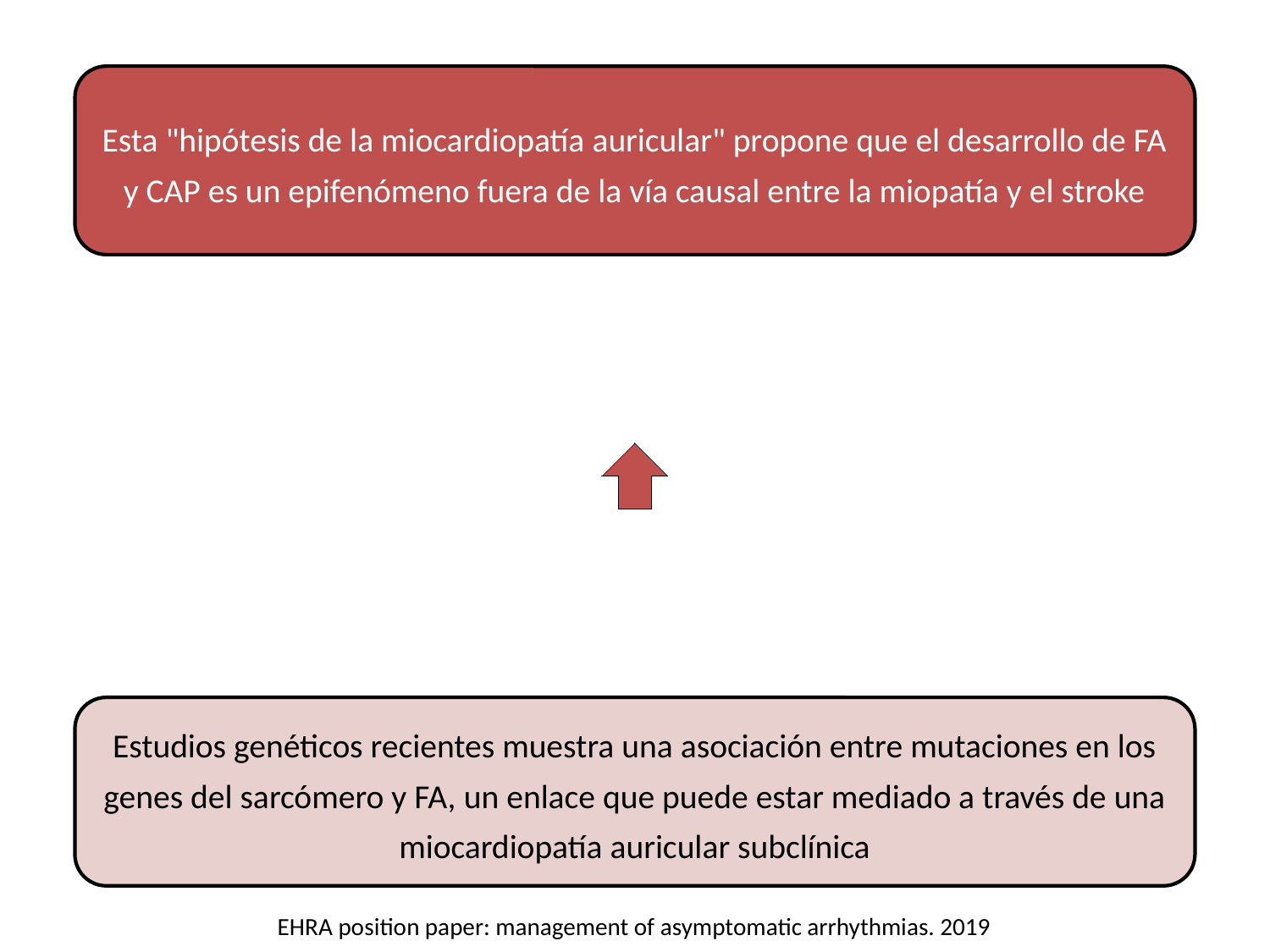

Esta "hipótesis de la miocardiopatía auricular" propone que el desarrollo de FA y CAP es un epifenómeno fuera de la vía causal entre la miopatía y el stroke
Estudios genéticos recientes muestra una asociación entre mutaciones en los genes del sarcómero y FA, ​​un enlace que puede estar mediado a través de una miocardiopatía auricular subclínica
EHRA position paper: management of asymptomatic arrhythmias. 2019